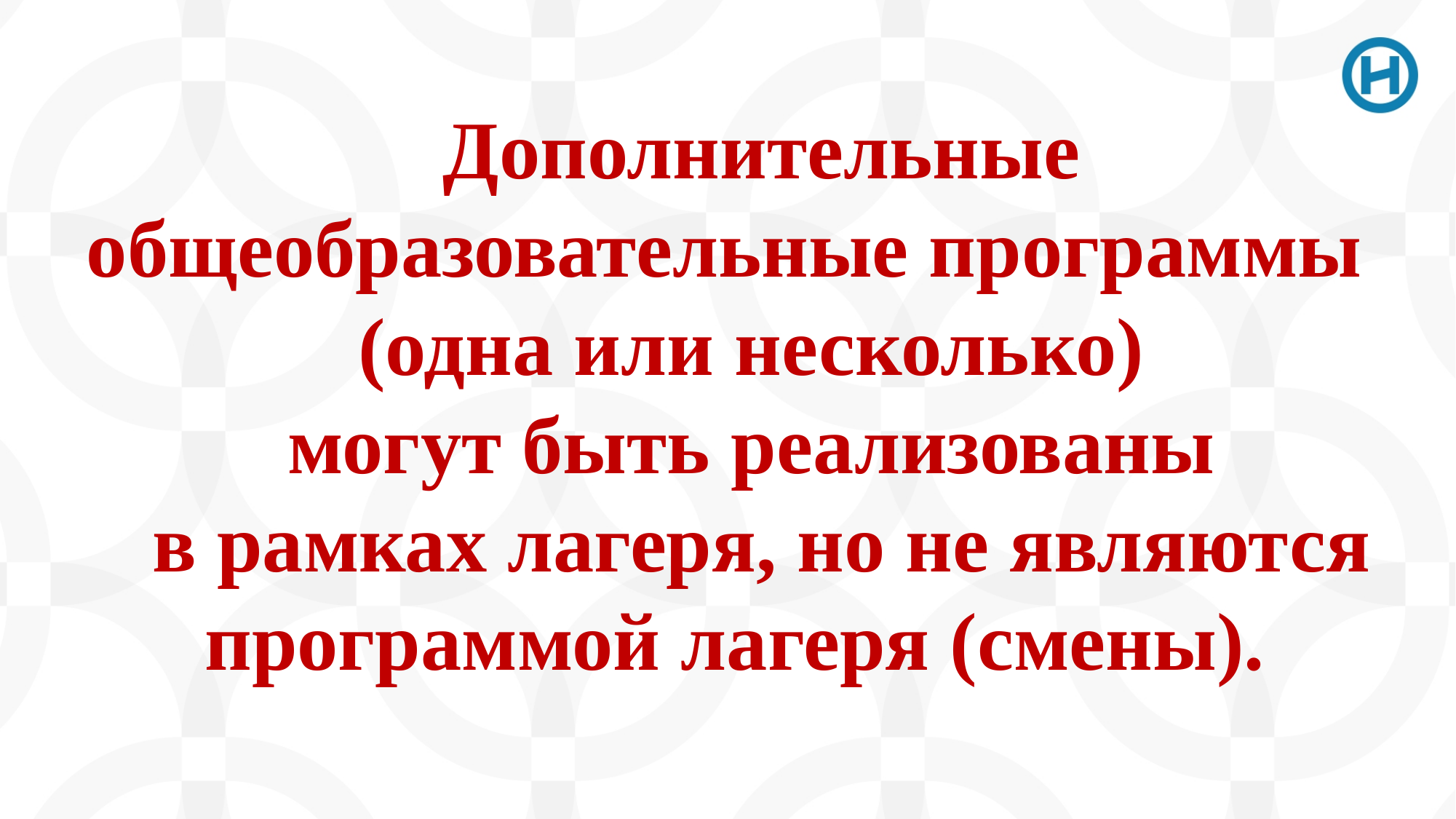

Дополнительные общеобразовательные программы
(одна или несколько)
могут быть реализованы
в рамках лагеря, но не являются программой лагеря (смены).